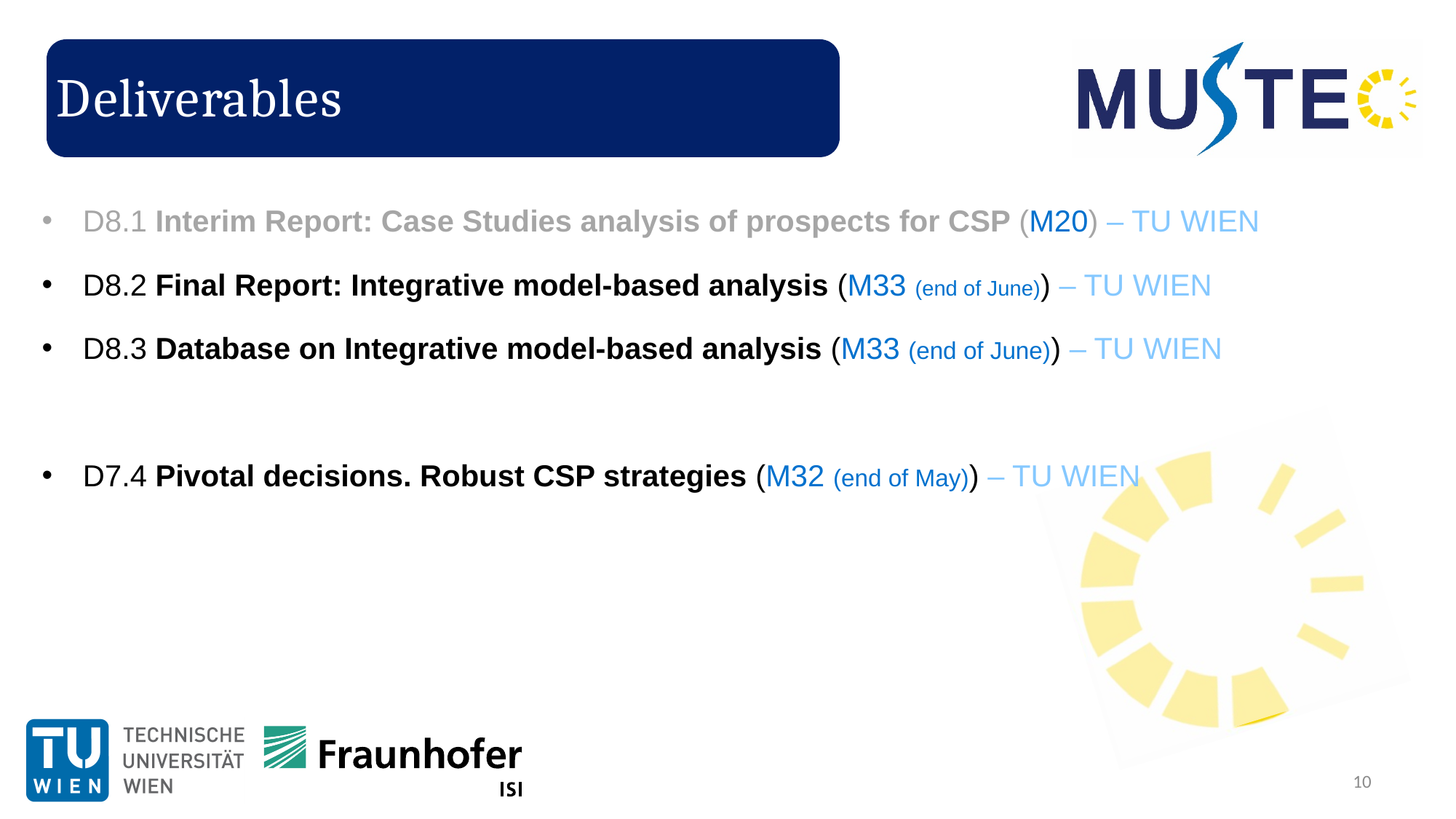

# Deliverables
D8.1 Interim Report: Case Studies analysis of prospects for CSP (M20) – TU WIEN
D8.2 Final Report: Integrative model-based analysis (M33 (end of June)) – TU WIEN
D8.3 Database on Integrative model-based analysis (M33 (end of June)) – TU WIEN

D7.4 Pivotal decisions. Robust CSP strategies (M32 (end of May)) – TU WIEN
10